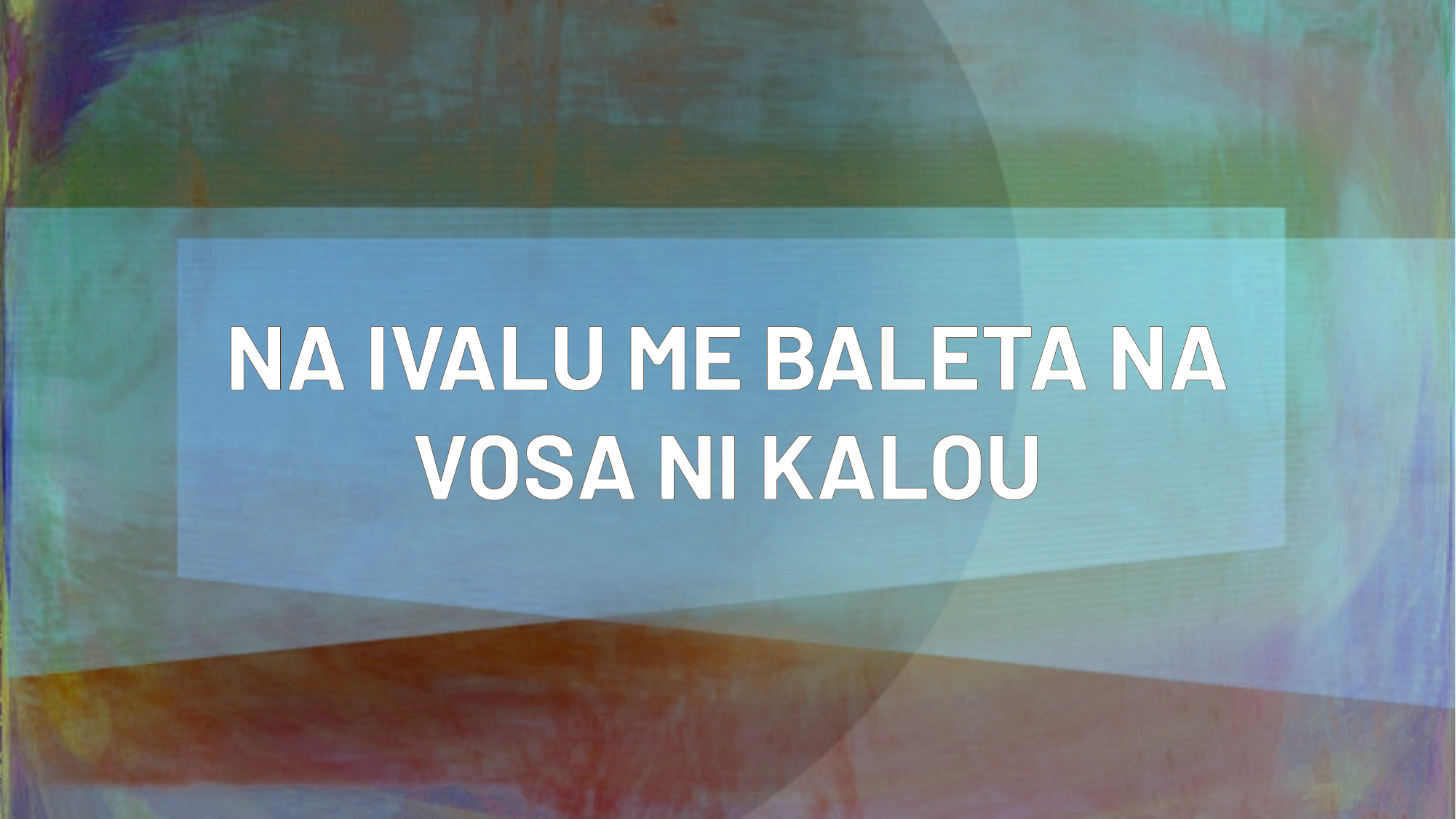

NA IVALU ME BALETA NA VOSA NI KALOU